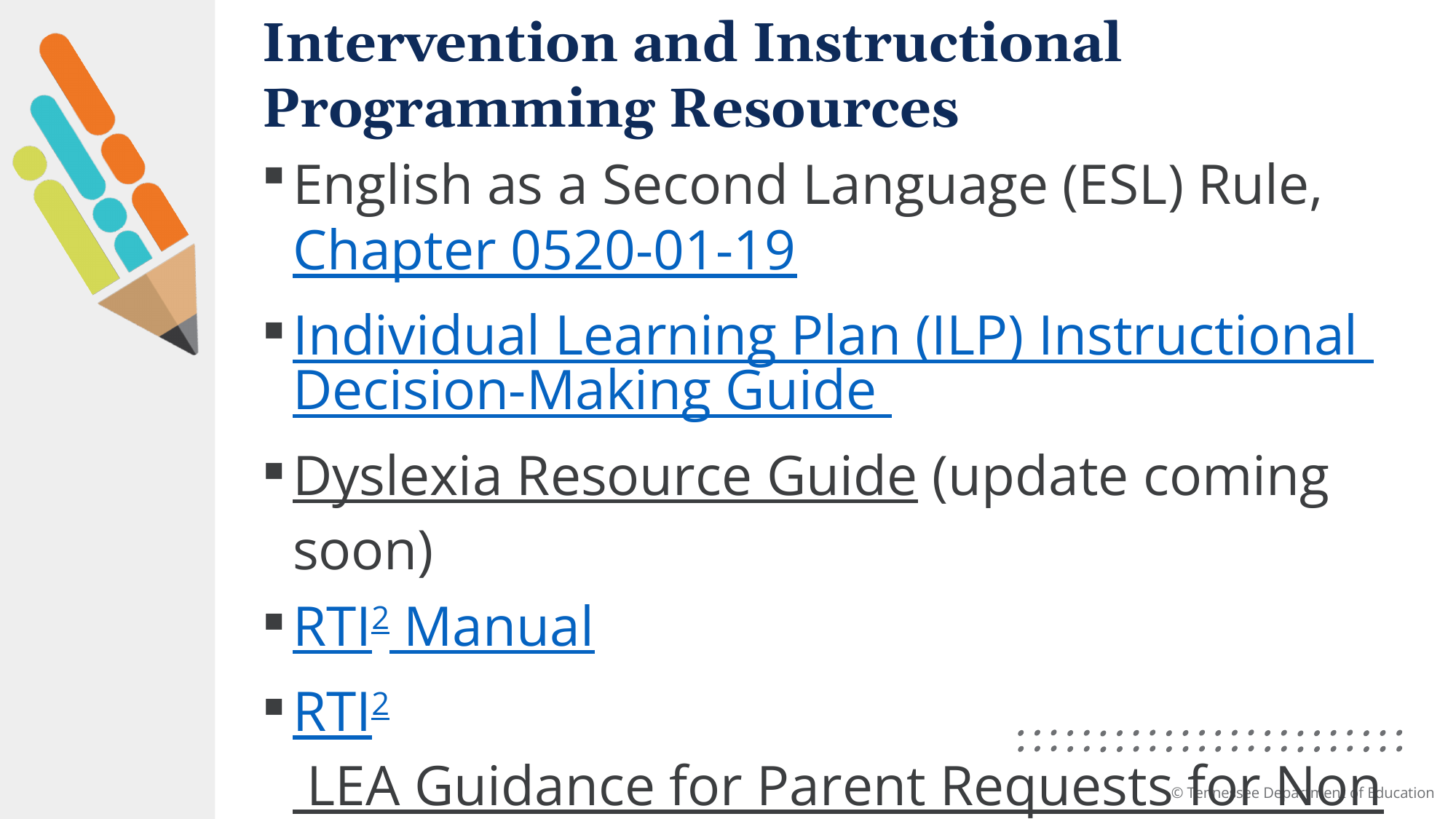

# Intervention and Instructional Programming Resources
English as a Second Language (ESL) Rule, Chapter 0520-01-19
Individual Learning Plan (ILP) Instructional Decision-Making Guide
Dyslexia Resource Guide (update coming soon)
RTI2 Manual
RTI2 LEA Guidance for Parent Requests for Non-Participation